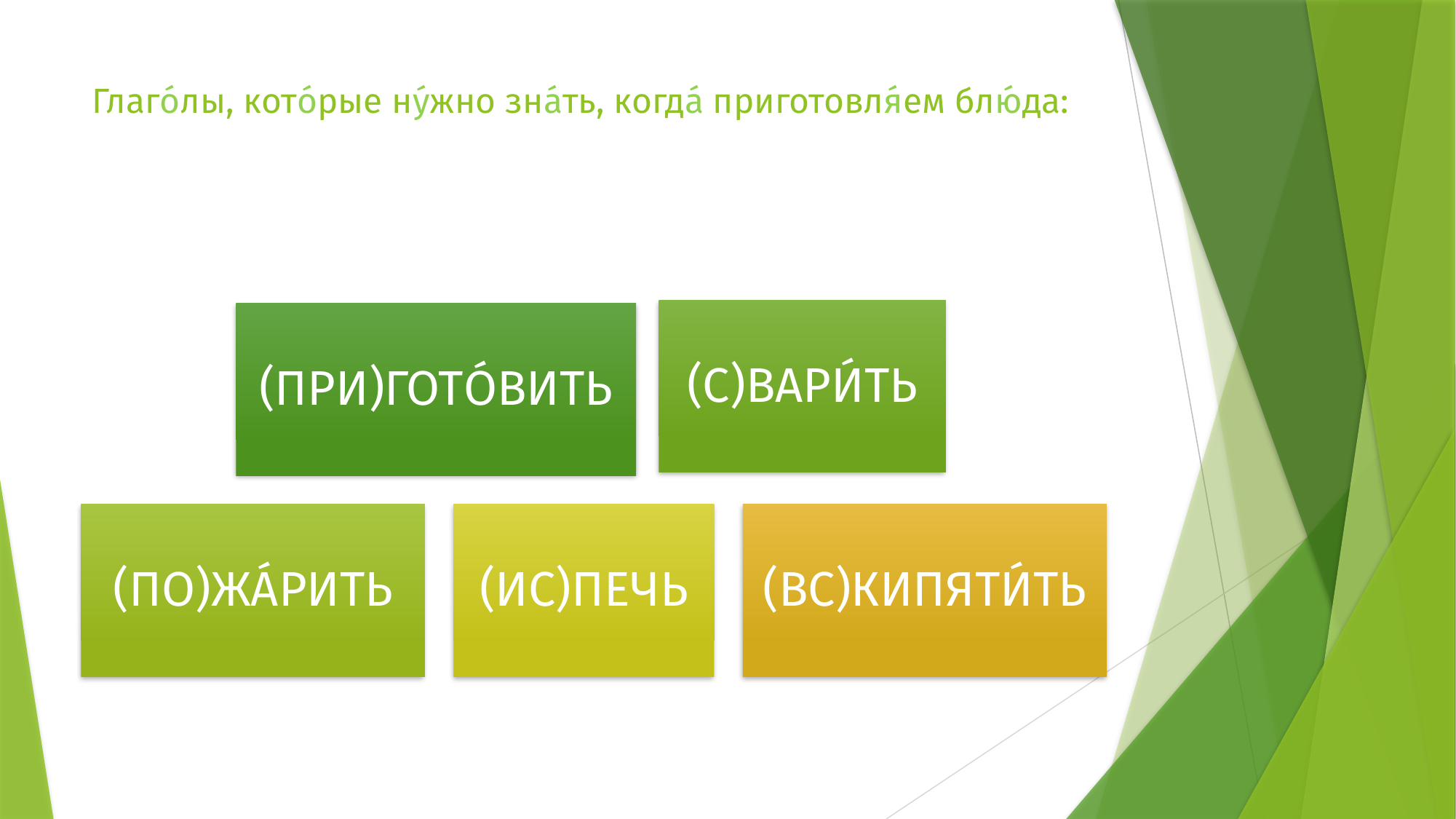

# Глаго́лы, кото́рые ну́жно зна́ть, когда́ приготовля́ем блю́да:
(ПРИ)ГОТО́ВИТЬ
(С)ВАРИ́ТЬ
(ПО)ЖА́РИТЬ
(ИС)ПЕЧЬ
(ВС)КИПЯТИ́ТЬ